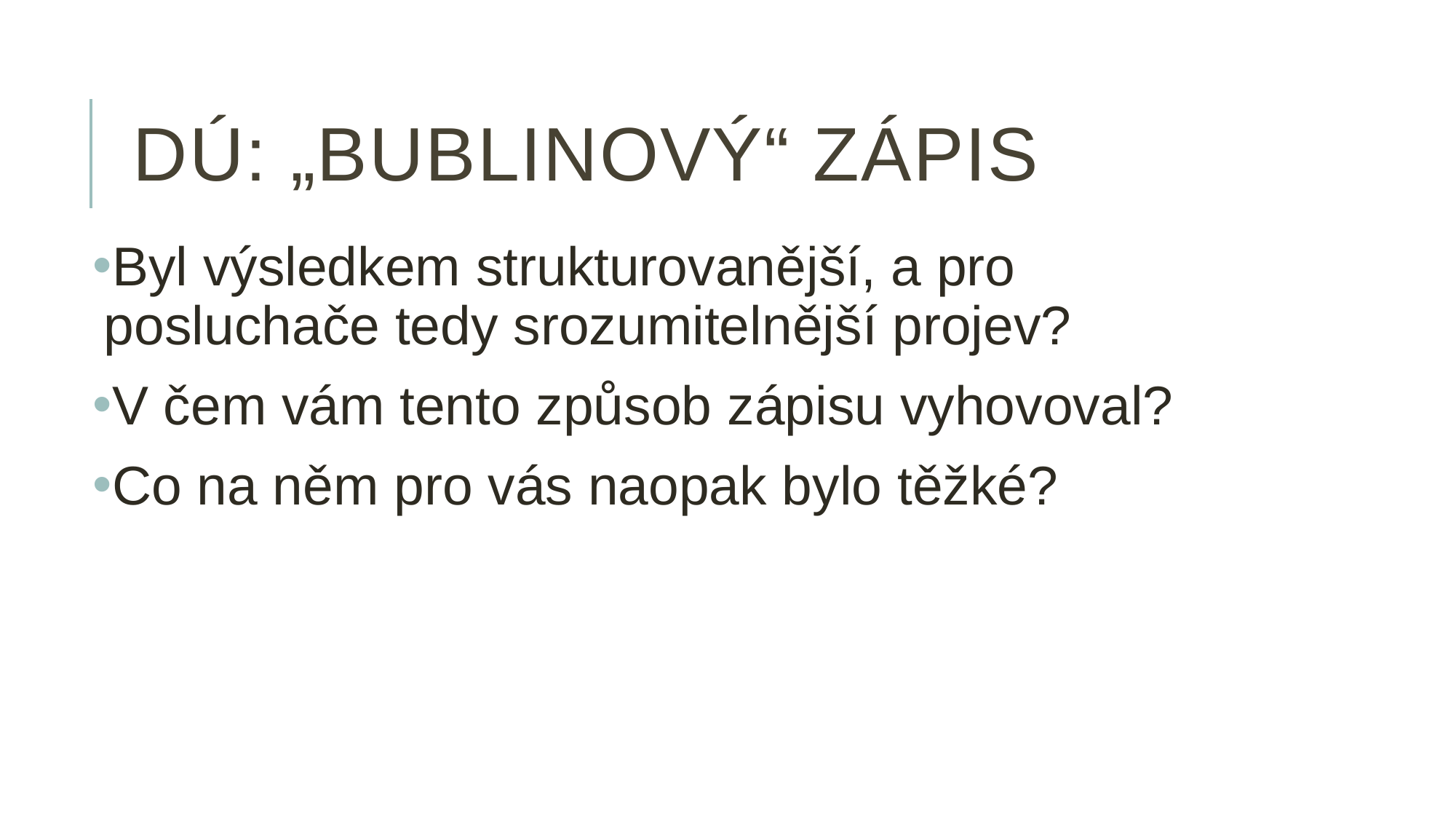

# DÚ: „bublinový“ zápis
Byl výsledkem strukturovanější, a pro posluchače tedy srozumitelnější projev?
V čem vám tento způsob zápisu vyhovoval?
Co na něm pro vás naopak bylo těžké?